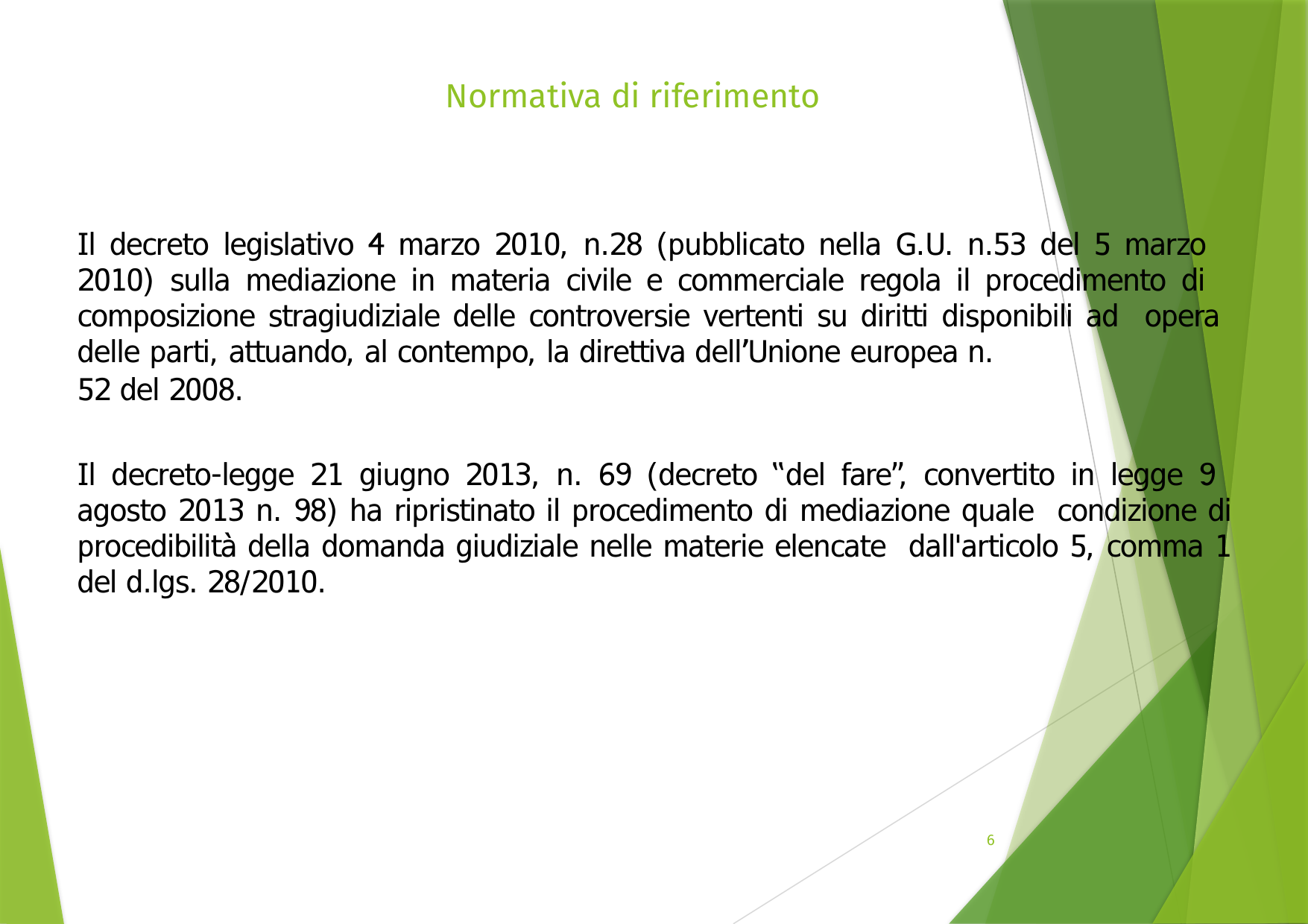

# Normativa di riferimento
Il decreto legislativo 4 marzo 2010, n.28 (pubblicato nella G.U. n.53 del 5 marzo  2010) sulla mediazione in materia civile e commerciale regola il procedimento di  composizione stragiudiziale delle controversie vertenti su diritti disponibili ad  opera delle parti, attuando, al contempo, la direttiva dell’Unione europea n.
52 del 2008.

Il decreto-legge 21 giugno 2013, n. 69 (decreto “del fare”, convertito in legge 9  agosto 2013 n. 98) ha ripristinato il procedimento di mediazione quale  condizione di procedibilità della domanda giudiziale nelle materie elencate  dall'articolo 5, comma 1 del d.lgs. 28/2010.
6